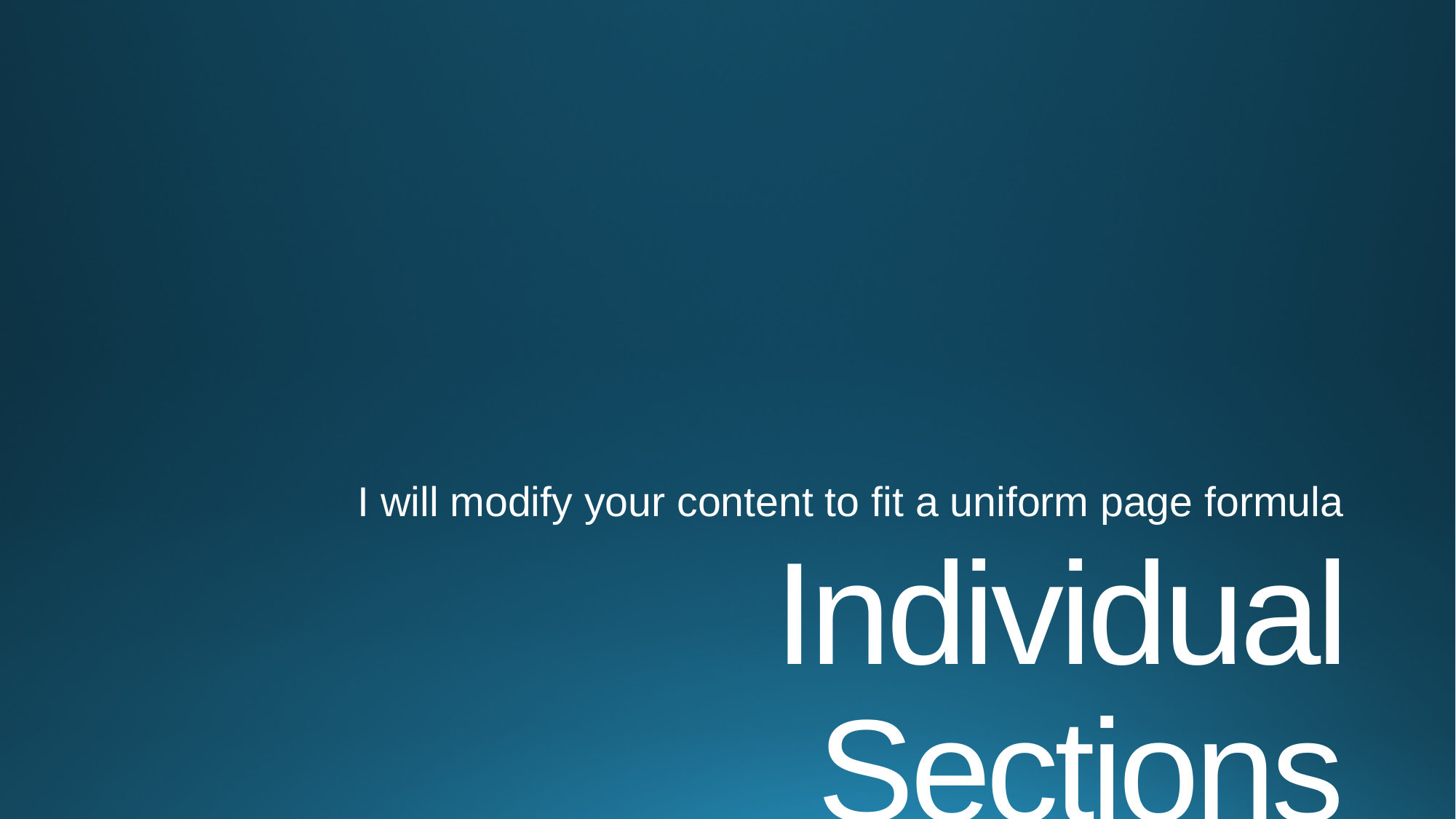

I will modify your content to fit a uniform page formula
# Individual Sections